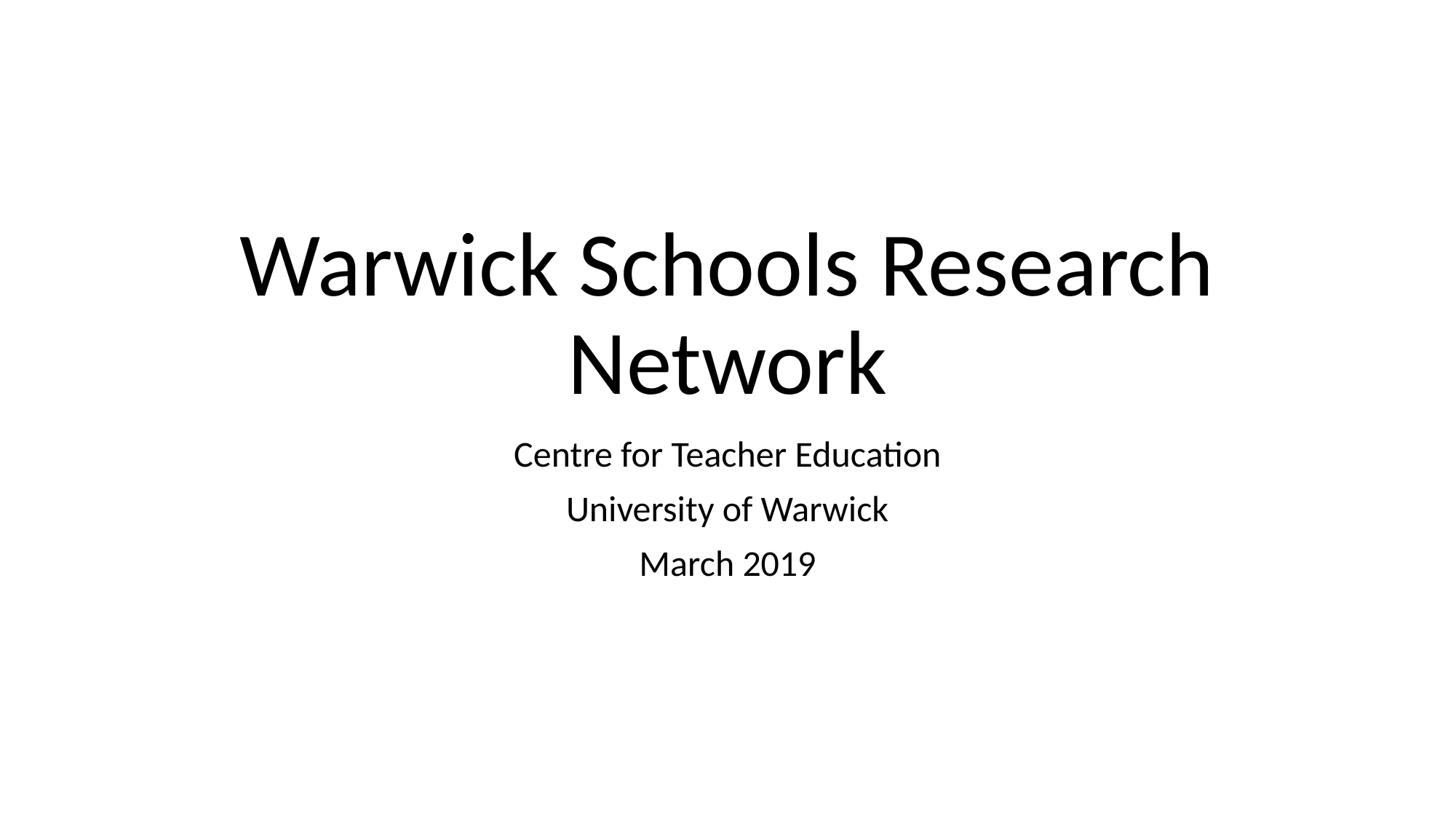

# Warwick Schools Research Network
Centre for Teacher Education
University of Warwick
March 2019